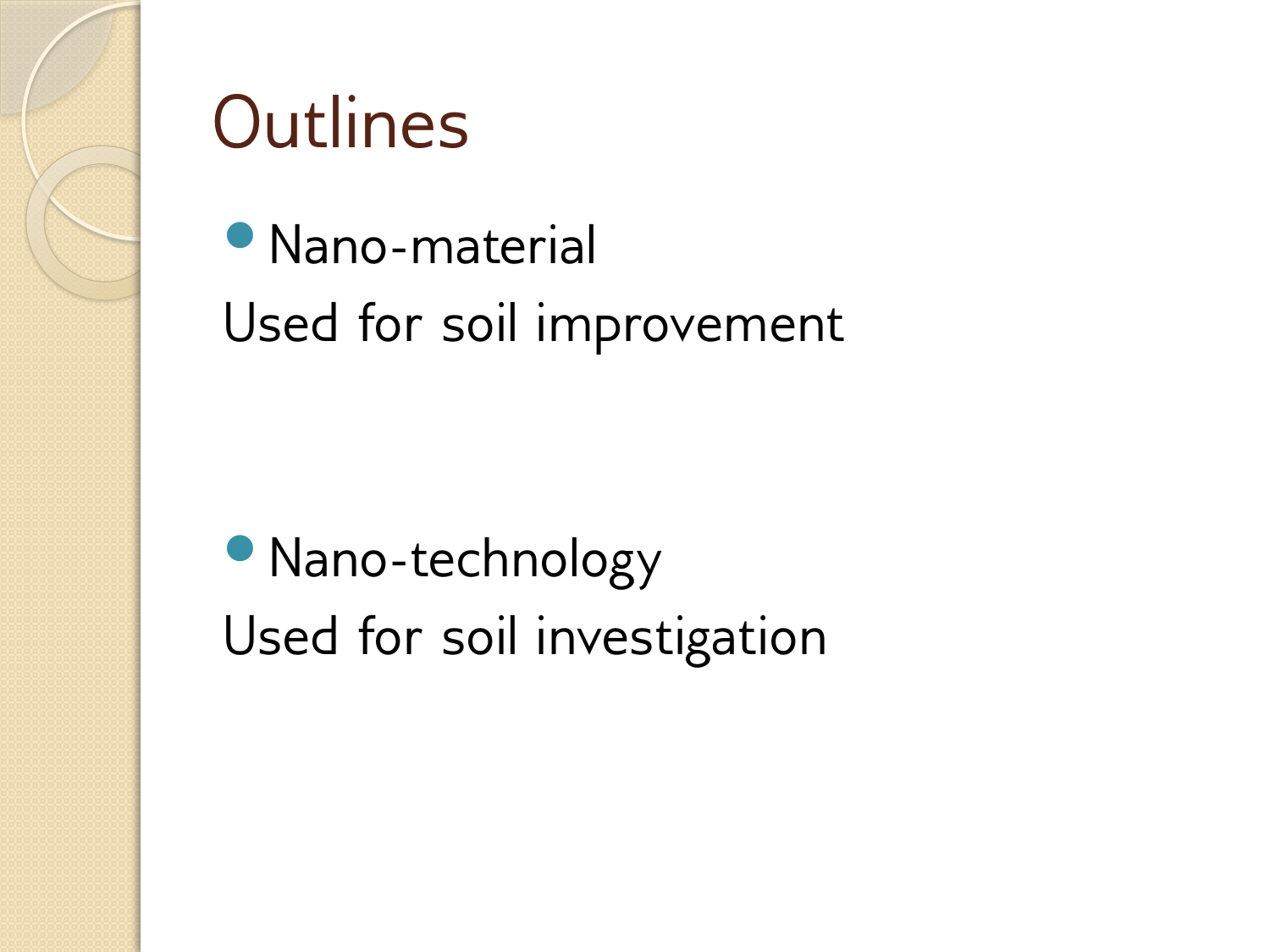

# Outlines
Nano-material
Used for soil improvement

Nano-technology
Used for soil investigation